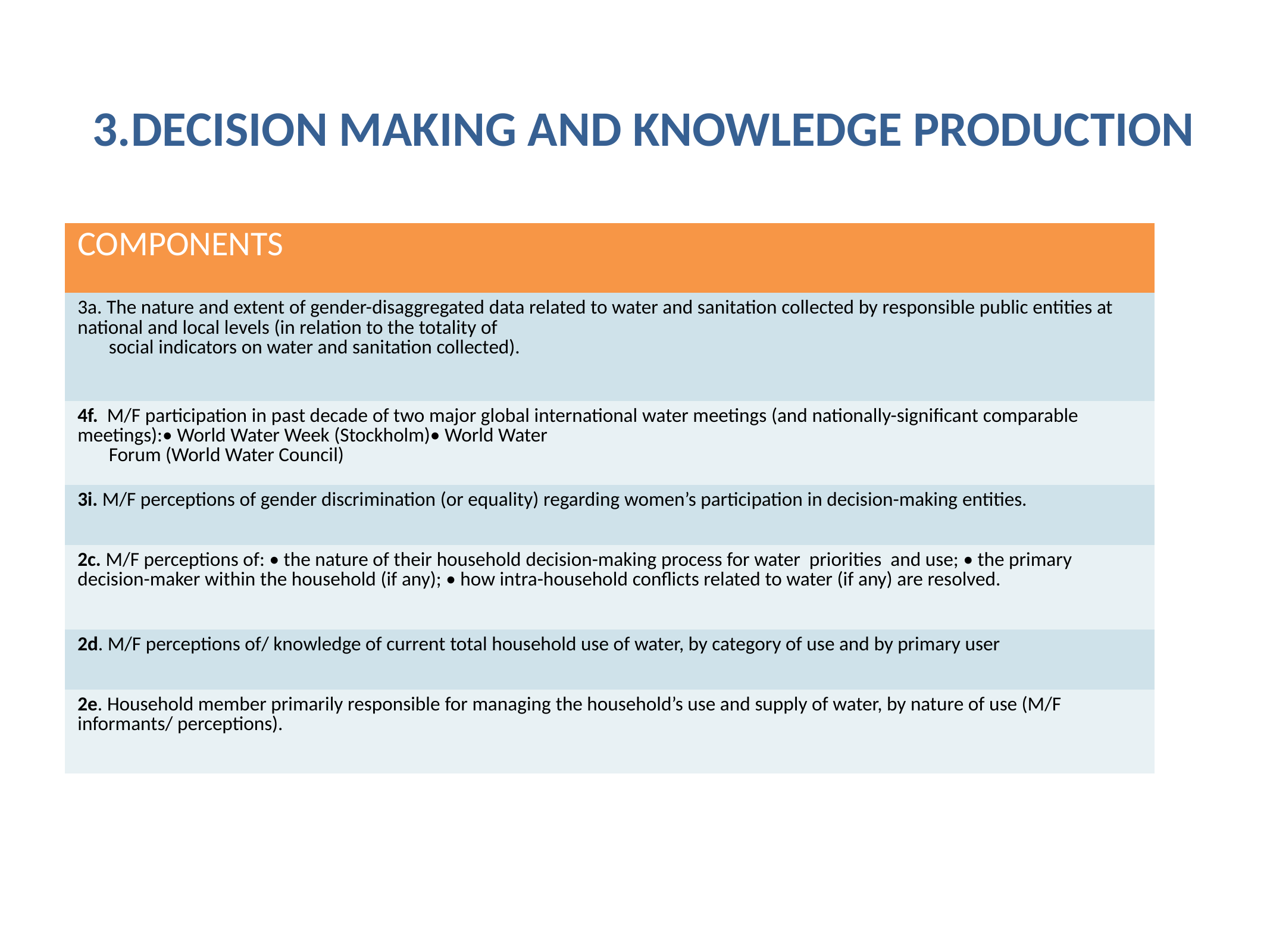

# 3.DECISION MAKING AND KNOWLEDGE PRODUCTION
| COMPONENTS |
| --- |
| 3a. The nature and extent of gender-disaggregated data related to water and sanitation collected by responsible public entities at national and local levels (in relation to the totality of social indicators on water and sanitation collected). |
| 4f. M/F participation in past decade of two major global international water meetings (and nationally-significant comparable meetings):• World Water Week (Stockholm)• World Water Forum (World Water Council) |
| 3i. M/F perceptions of gender discrimination (or equality) regarding women’s participation in decision-making entities. |
| 2c. M/F perceptions of: • the nature of their household decision-making process for water priorities and use; • the primary decision-maker within the household (if any); • how intra-household conflicts related to water (if any) are resolved. |
| 2d. M/F perceptions of/ knowledge of current total household use of water, by category of use and by primary user |
| 2e. Household member primarily responsible for managing the household’s use and supply of water, by nature of use (M/F informants/ perceptions). |